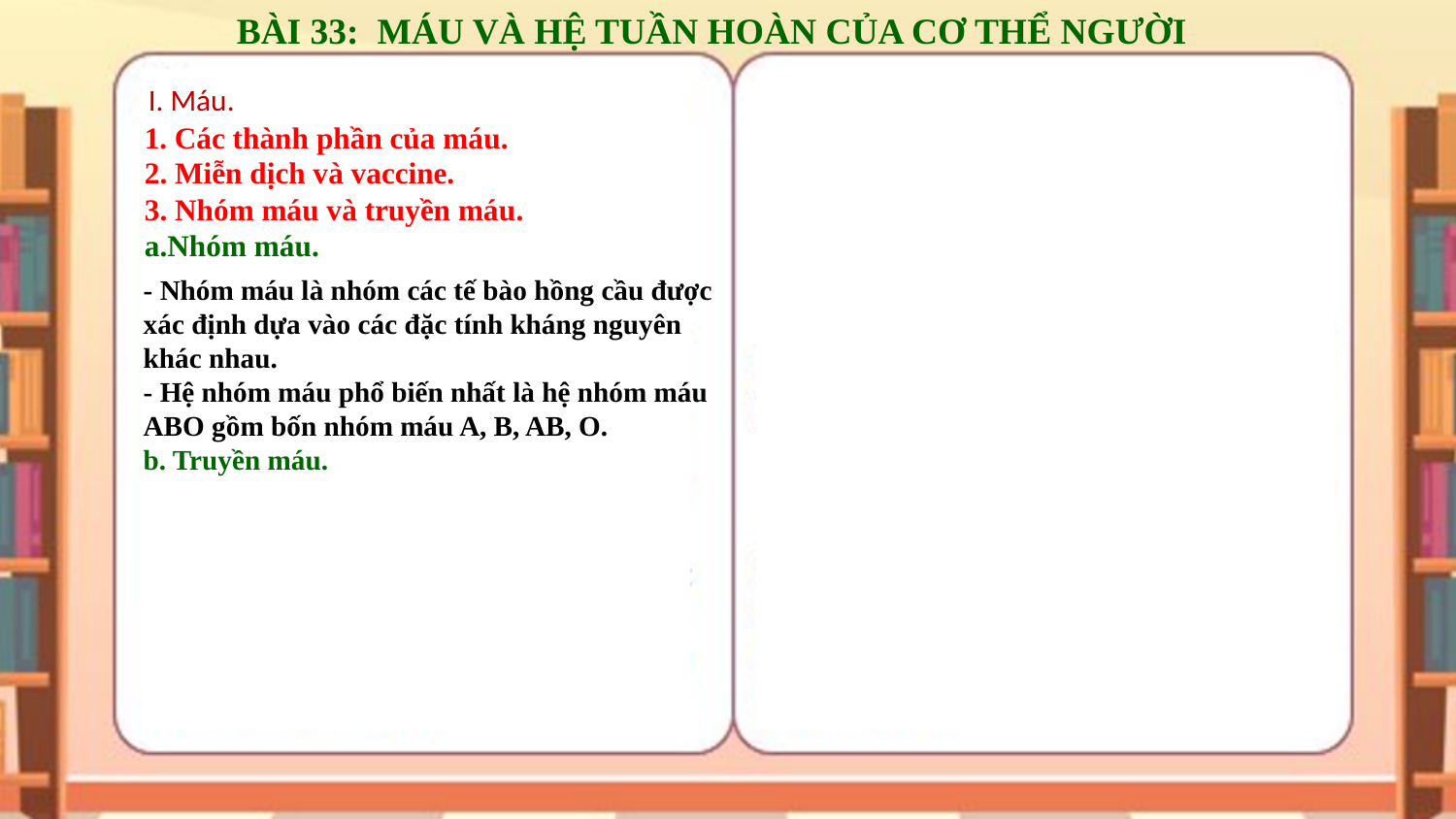

BÀI 33:  MÁU VÀ HỆ TUẦN HOÀN CỦA CƠ THỂ NGƯỜI
I. Máu.
1. Các thành phần của máu.
2. Miễn dịch và vaccine.
3. Nhóm máu và truyền máu.
a.Nhóm máu.
- Nhóm máu là nhóm các tế bào hồng cầu được xác định dựa vào các đặc tính kháng nguyên khác nhau.
- Hệ nhóm máu phổ biến nhất là hệ nhóm máu ABO gồm bốn nhóm máu A, B, AB, O.
b. Truyền máu.